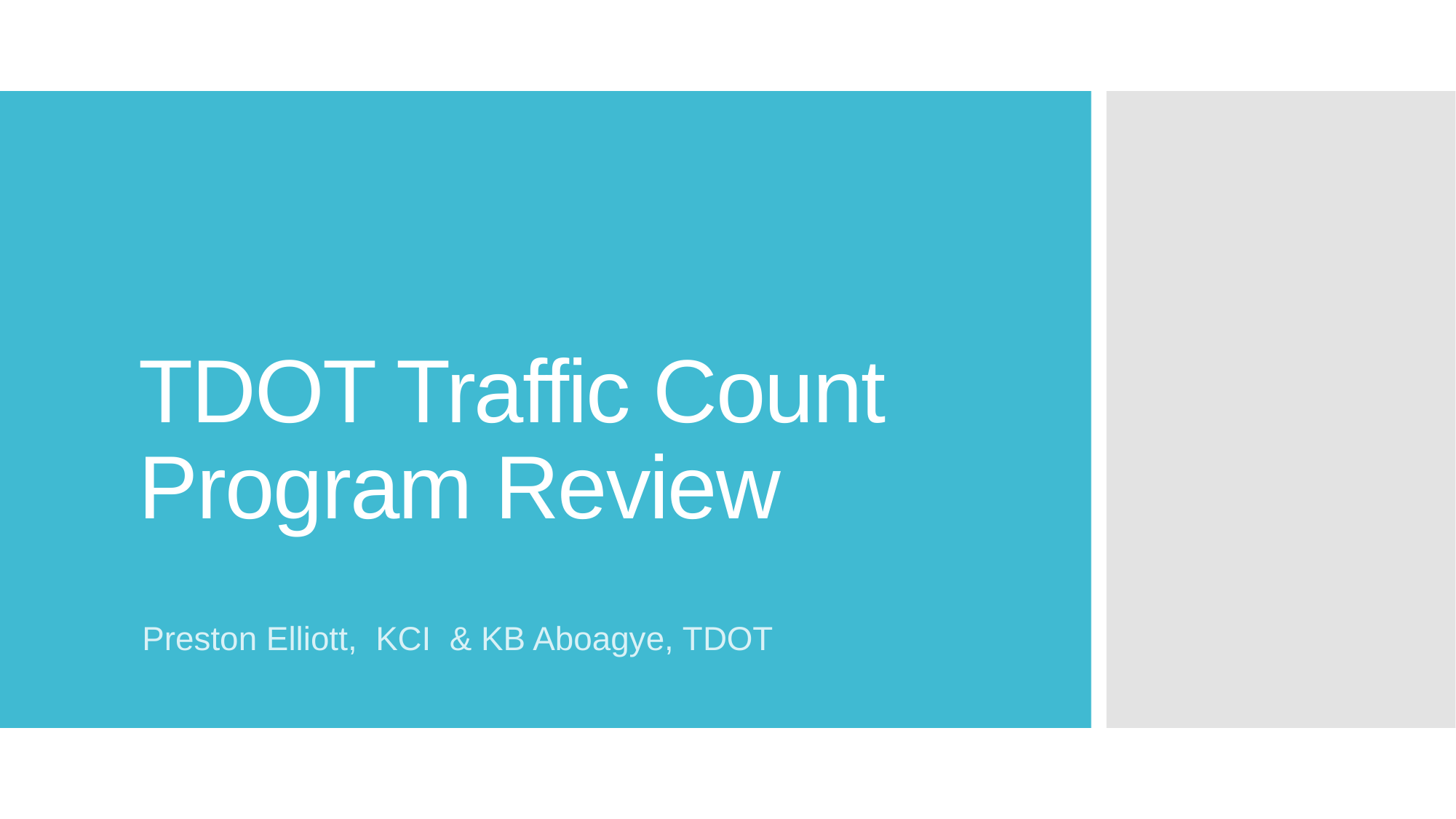

# TDOT Traffic Count Program Review

Preston Elliott,  KCI  & KB Aboagye, TDOT